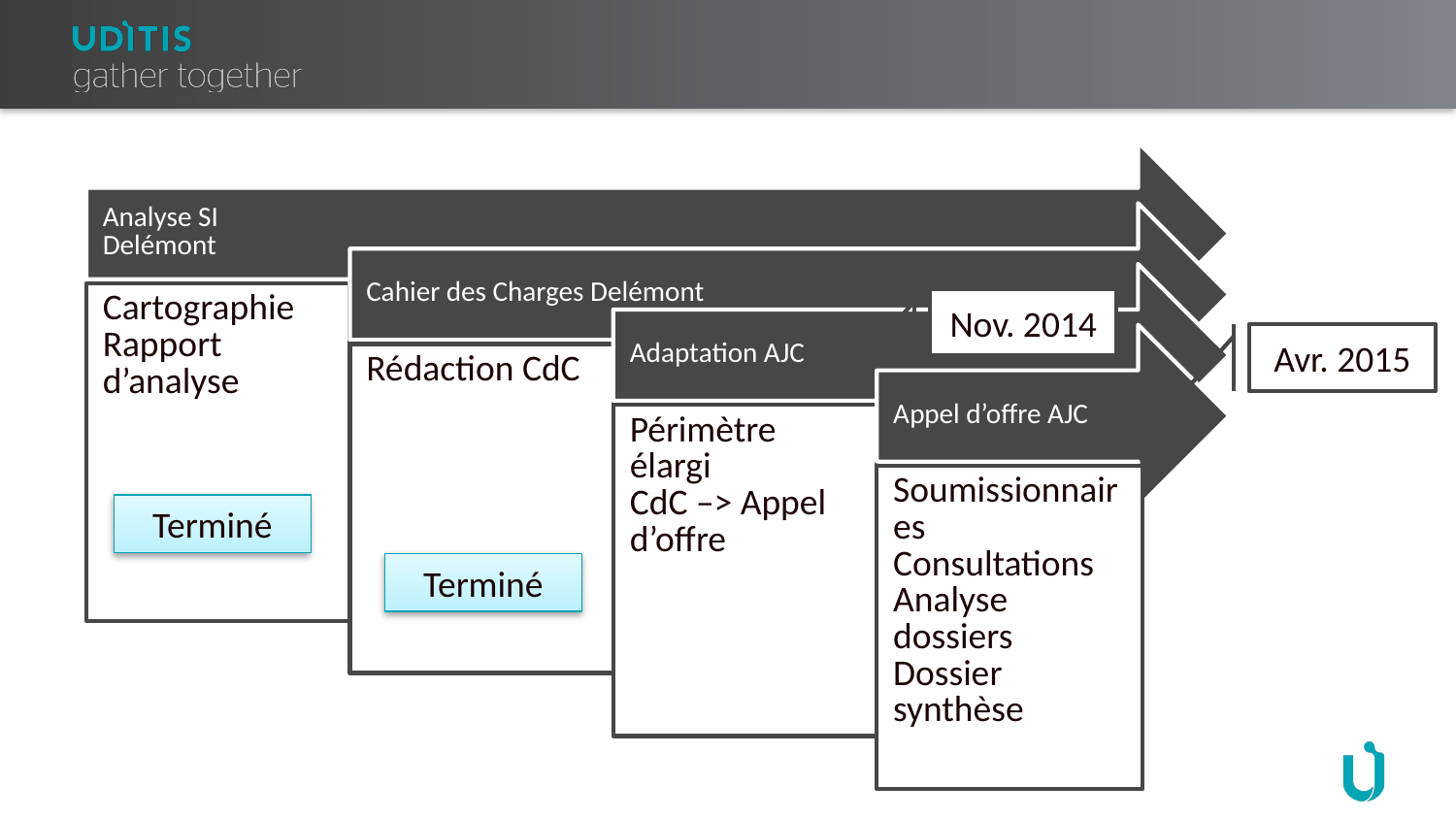

Analyse SI
Delémont
Cartographie
Cahier des Charges Delémont
Appel d’offre AJC
Rapport d’analyse
Rédaction CdC
Adaptation AJC
Périmètre élargi
CdC –> Appel d’offre
Soumissionnaires
Consultations
Analyse dossiers
Dossier synthèse
Nov. 2014
Avr. 2015
Terminé
Terminé